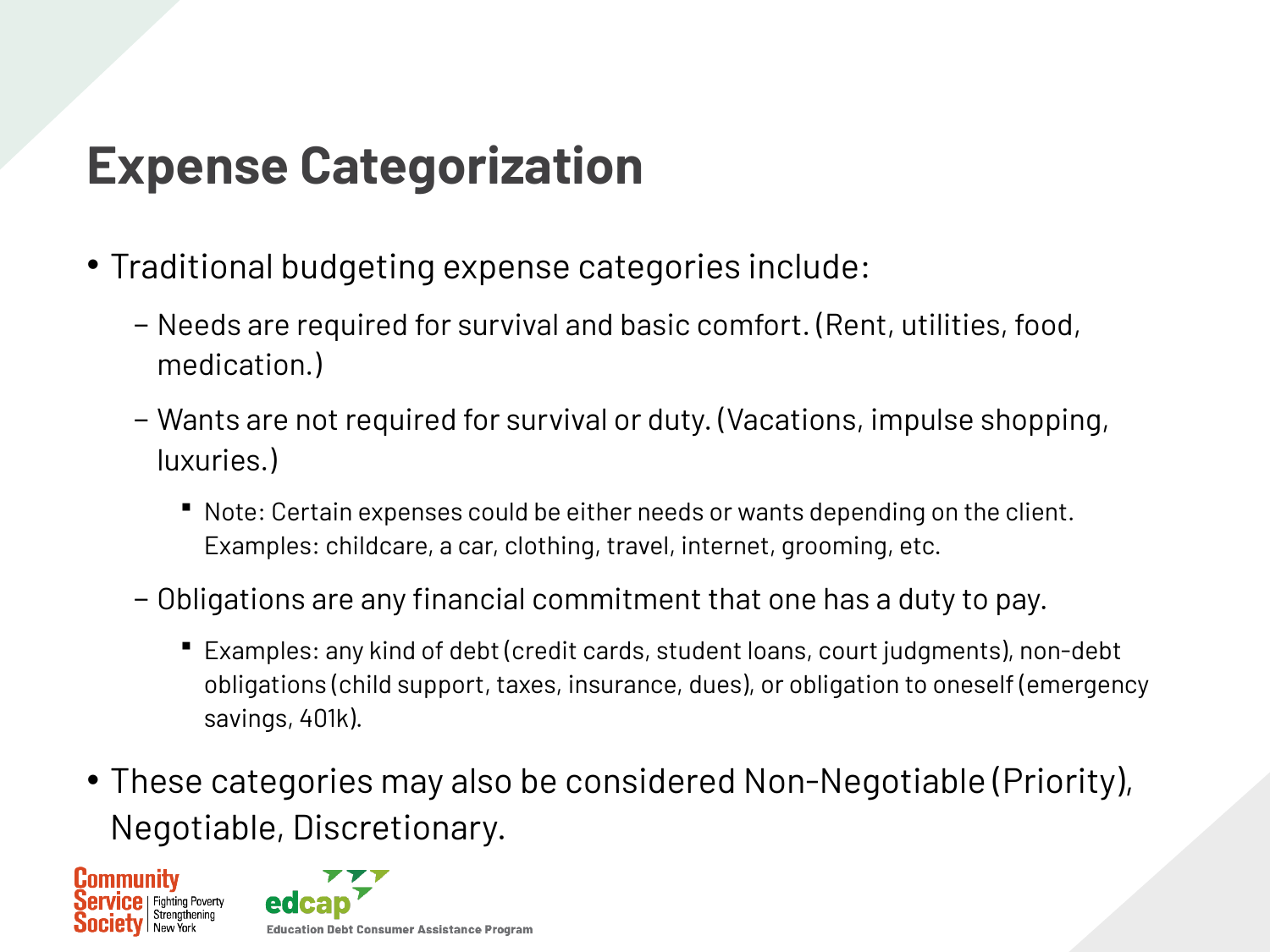

# Expense Categorization
Traditional budgeting expense categories include:
Needs are required for survival and basic comfort. (Rent, utilities, food, medication.)
Wants are not required for survival or duty. (Vacations, impulse shopping, luxuries.)
Note: Certain expenses could be either needs or wants depending on the client. Examples: childcare, a car, clothing, travel, internet, grooming, etc.
Obligations are any financial commitment that one has a duty to pay.
Examples: any kind of debt (credit cards, student loans, court judgments), non-debt obligations (child support, taxes, insurance, dues), or obligation to oneself (emergency savings, 401k).
These categories may also be considered Non-Negotiable (Priority), Negotiable, Discretionary.